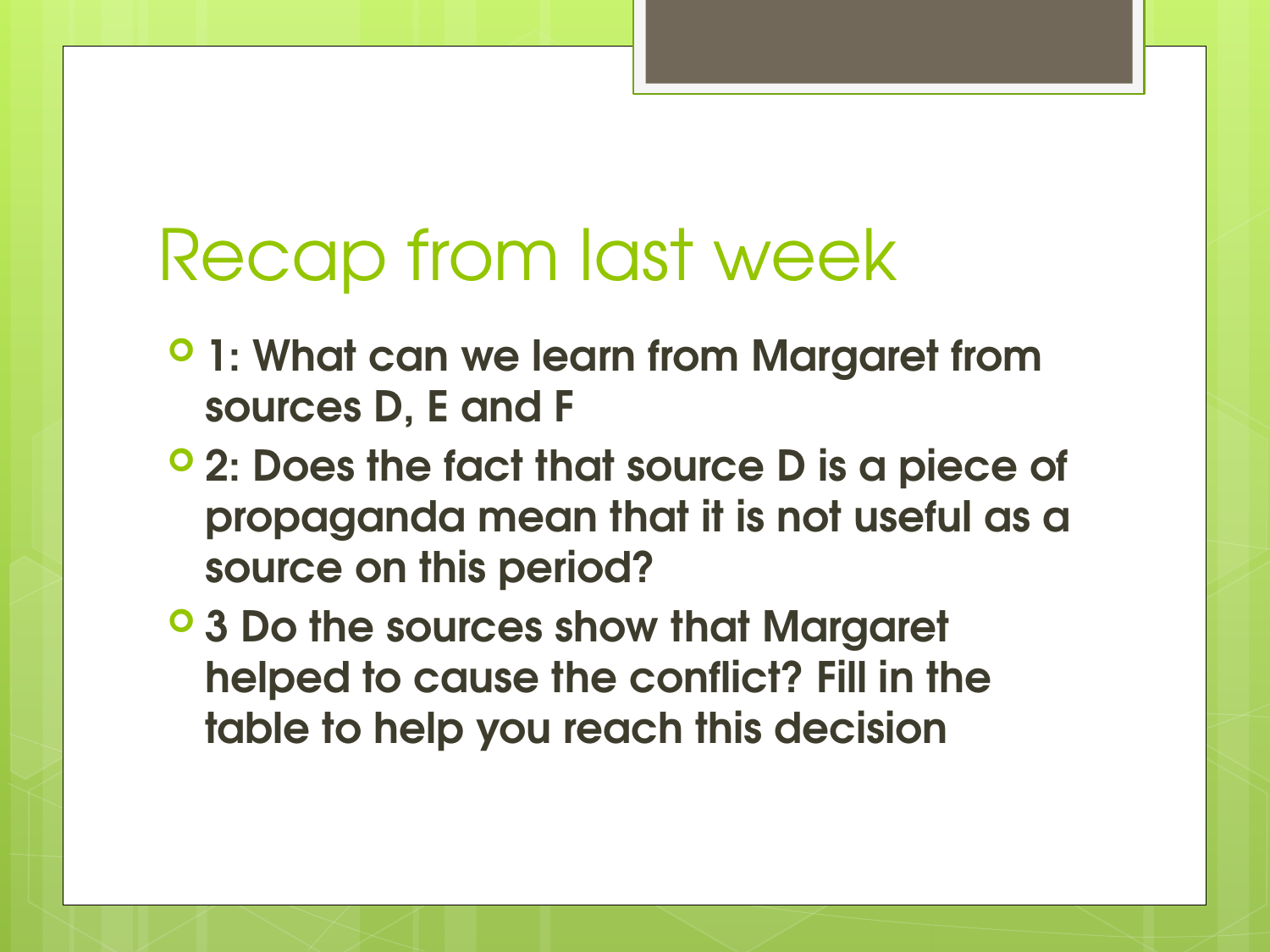

# Recap from last week
1: What can we learn from Margaret from sources D, E and F
2: Does the fact that source D is a piece of propaganda mean that it is not useful as a source on this period?
3 Do the sources show that Margaret helped to cause the conflict? Fill in the table to help you reach this decision